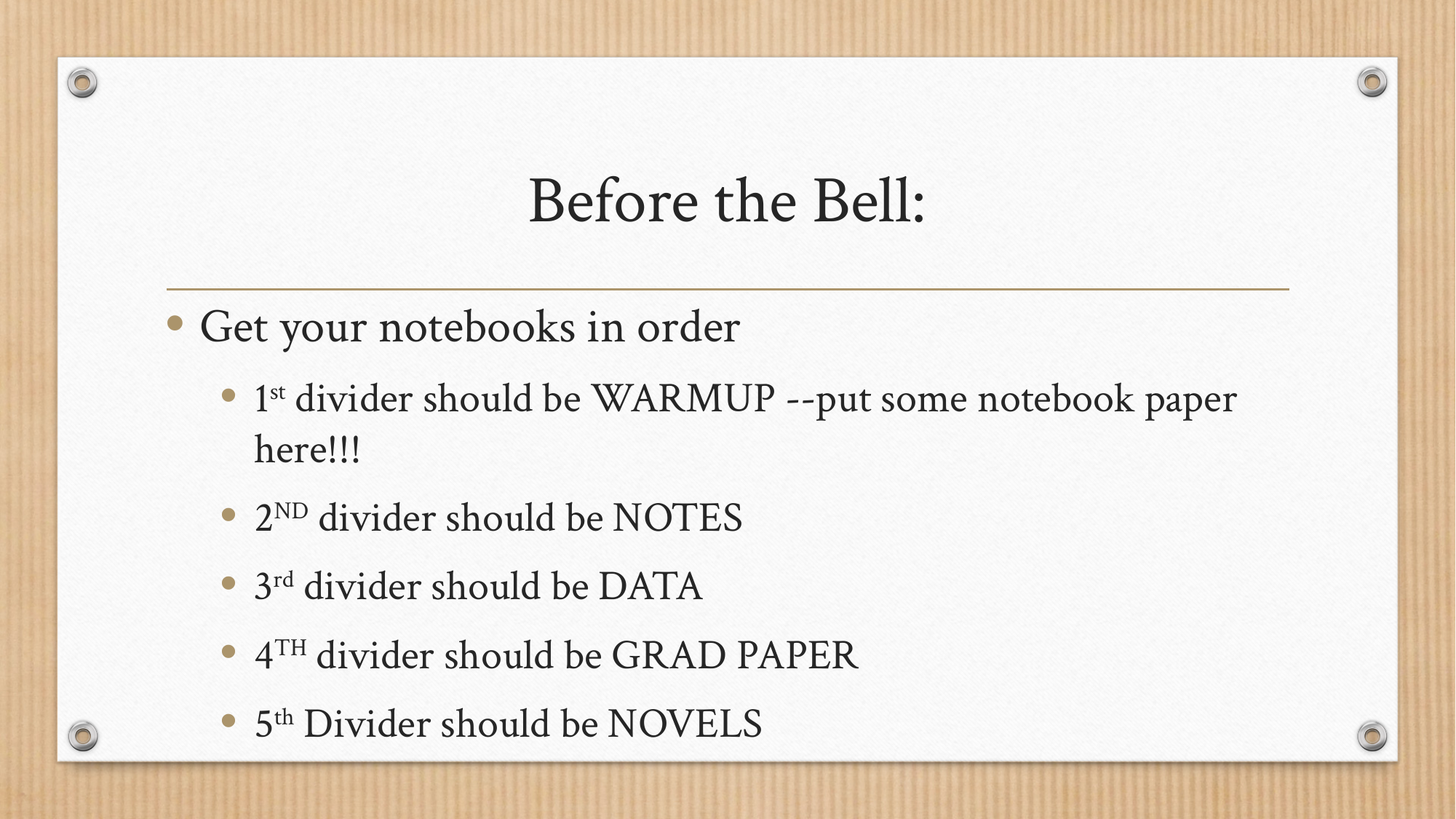

# Before the Bell:
Get your notebooks in order
1st divider should be WARMUP --put some notebook paper here!!!
2ND divider should be NOTES
3rd divider should be DATA
4TH divider should be GRAD PAPER
5th Divider should be NOVELS